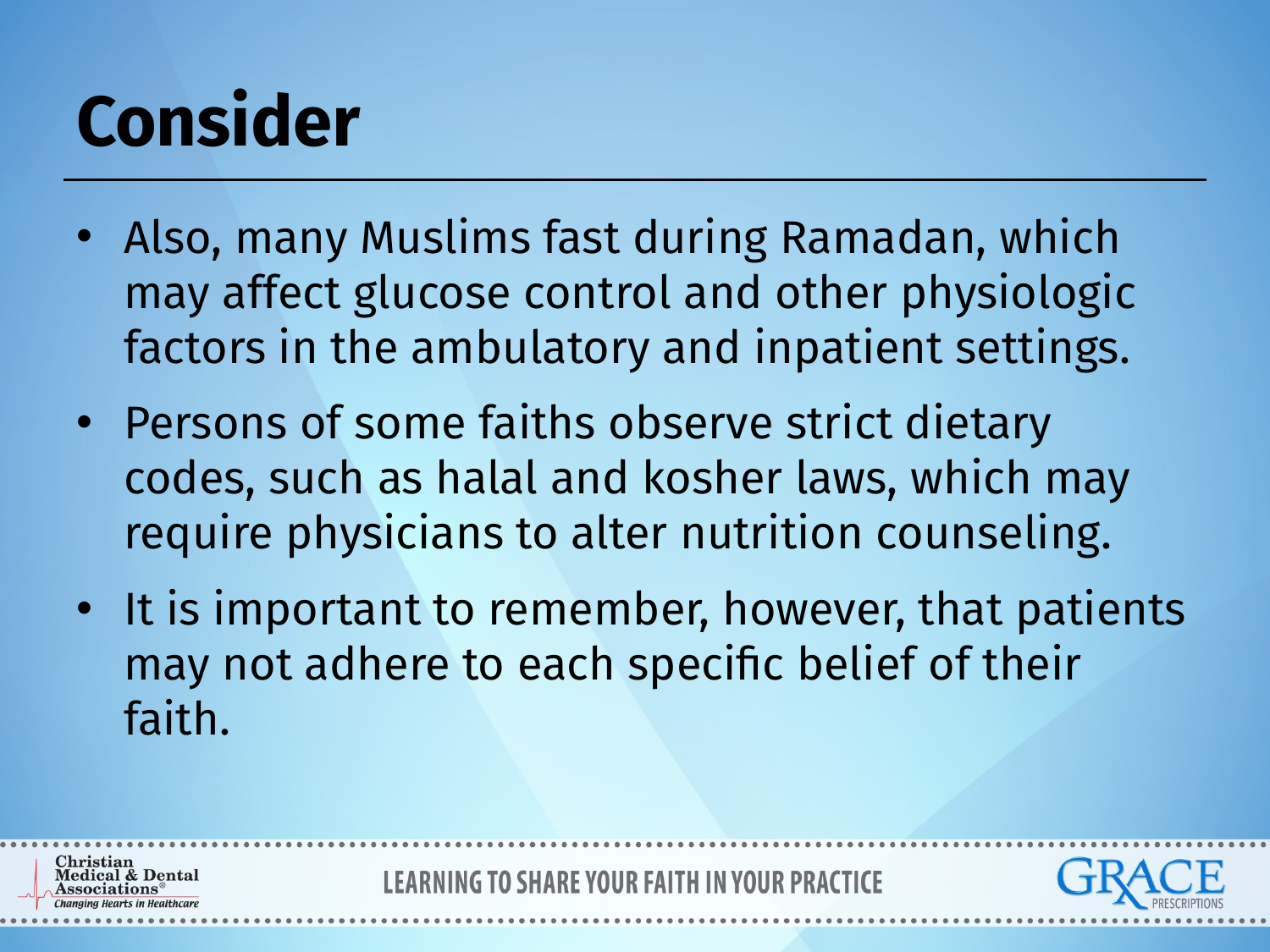

# Consider
Also, many Muslims fast during Ramadan, which may affect glucose control and other physiologic factors in the ambulatory and inpatient settings.
Persons of some faiths observe strict dietary codes, such as halal and kosher laws, which may require physicians to alter nutrition counseling.
It is important to remember, however, that patients may not adhere to each specific belief of their faith.